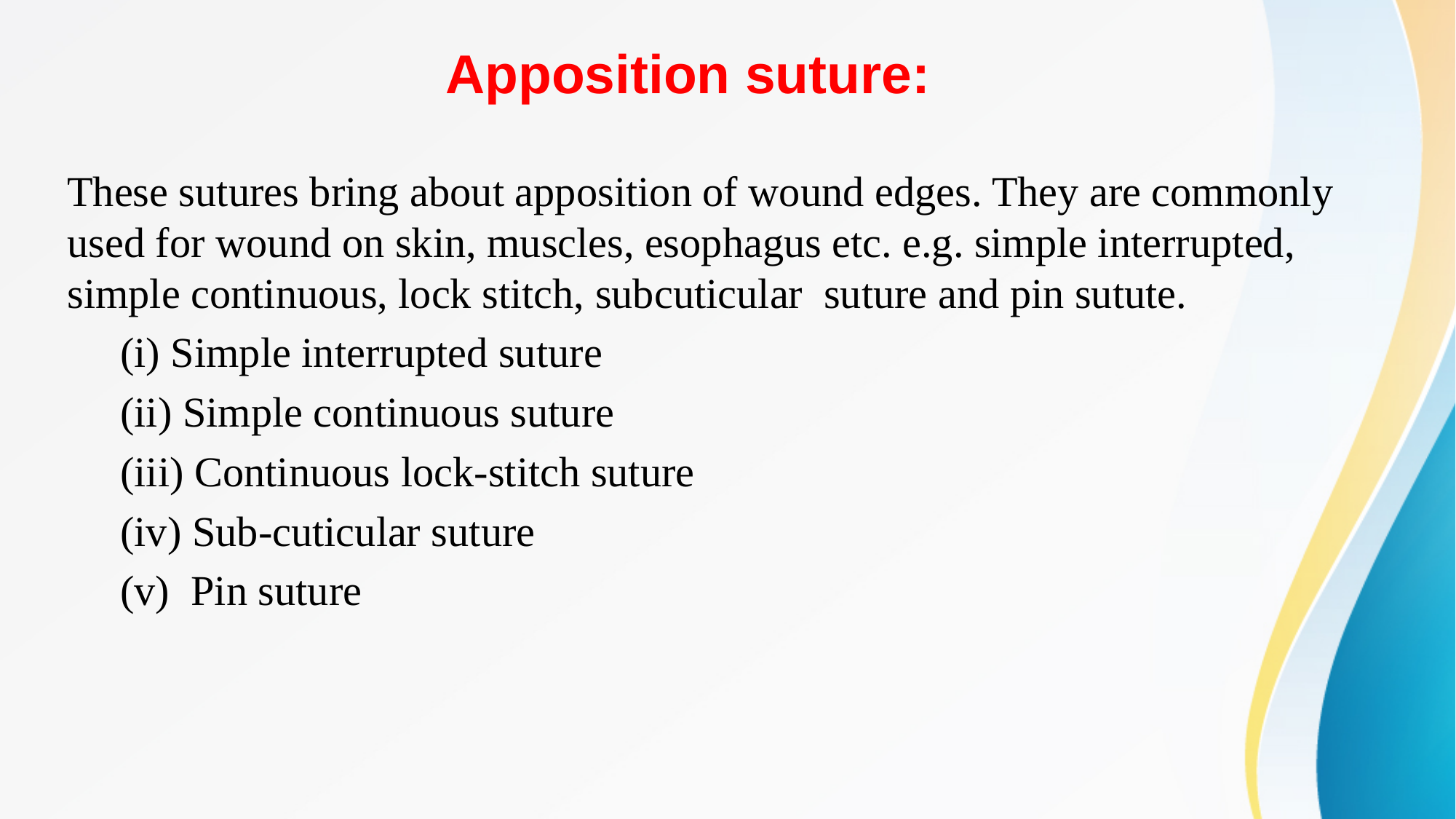

# Apposition suture:
These sutures bring about apposition of wound edges. They are commonly used for wound on skin, muscles, esophagus etc. e.g. simple interrupted, simple continuous, lock stitch, subcuticular  suture and pin sutute.
     (i) Simple interrupted suture
     (ii) Simple continuous suture
     (iii) Continuous lock-stitch suture
     (iv) Sub-cuticular suture
     (v)  Pin suture